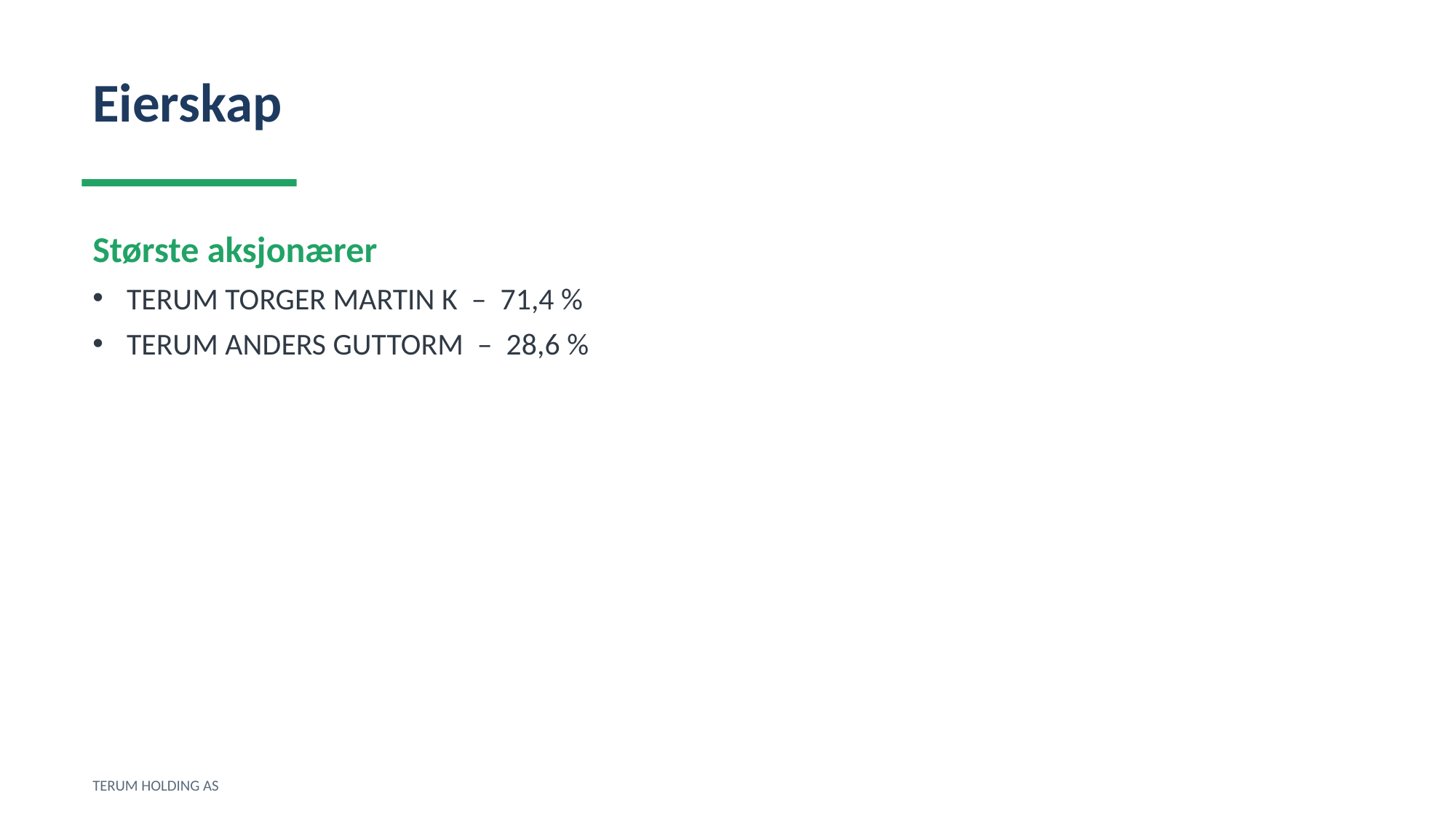

Eierskap

Største aksjonærer
TERUM TORGER MARTIN K  –  71,4 %
TERUM ANDERS GUTTORM  –  28,6 %
TERUM HOLDING AS